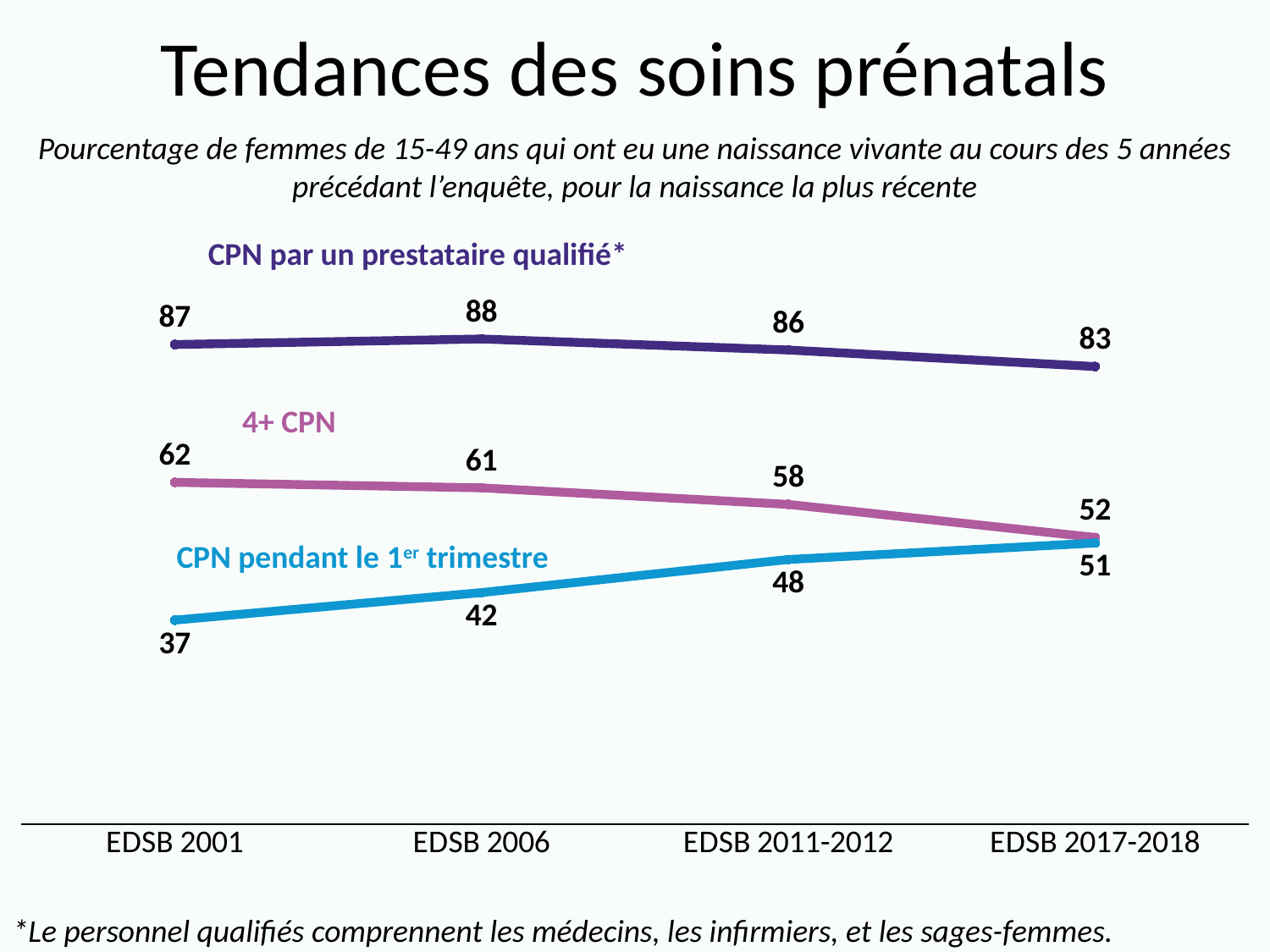

# Tendances des soins prénatals
Pourcentage de femmes de 15-49 ans qui ont eu une naissance vivante au cours des 5 années précédant l’enquête, pour la naissance la plus récente

### Chart

| Category | ANC by skilled provider* | 4+ ANC visits | ANC in 1st trimester |
|---|---|---|---|
| EDSB 2001 | 87.0 | 62.0 | 37.0 |
| EDSB 2006 | 88.0 | 61.0 | 42.0 |
| EDSB 2011-2012 | 86.0 | 58.0 | 48.0 |
| EDSB 2017-2018 | 83.0 | 52.0 | 51.0 |
CPN par un prestataire qualifié*
4+ CPN
CPN pendant le 1er trimestre
*Le personnel qualifiés comprennent les médecins, les infirmiers, et les sages-femmes.